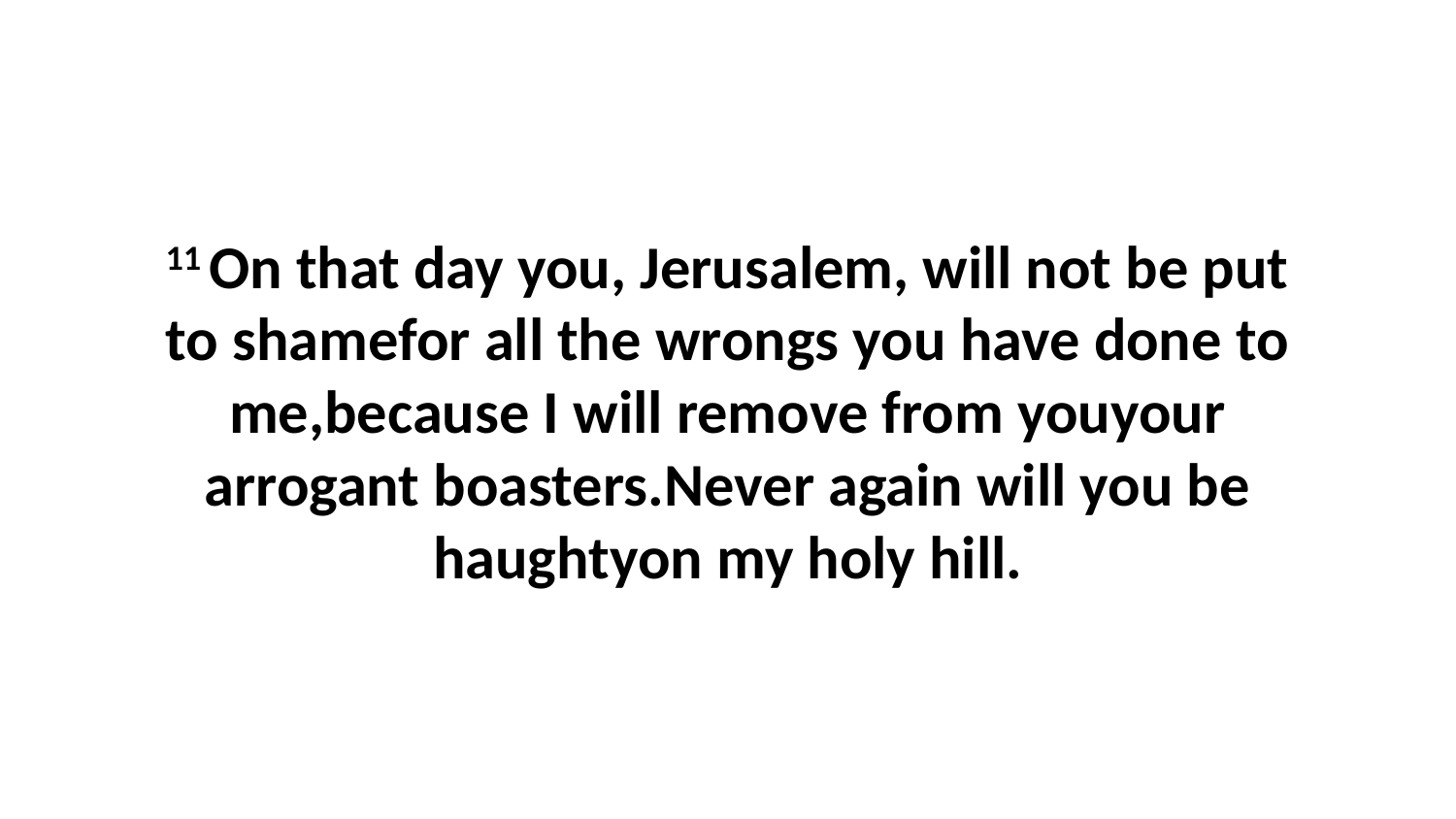

11 On that day you, Jerusalem, will not be put to shamefor all the wrongs you have done to me,because I will remove from youyour arrogant boasters.Never again will you be haughtyon my holy hill.